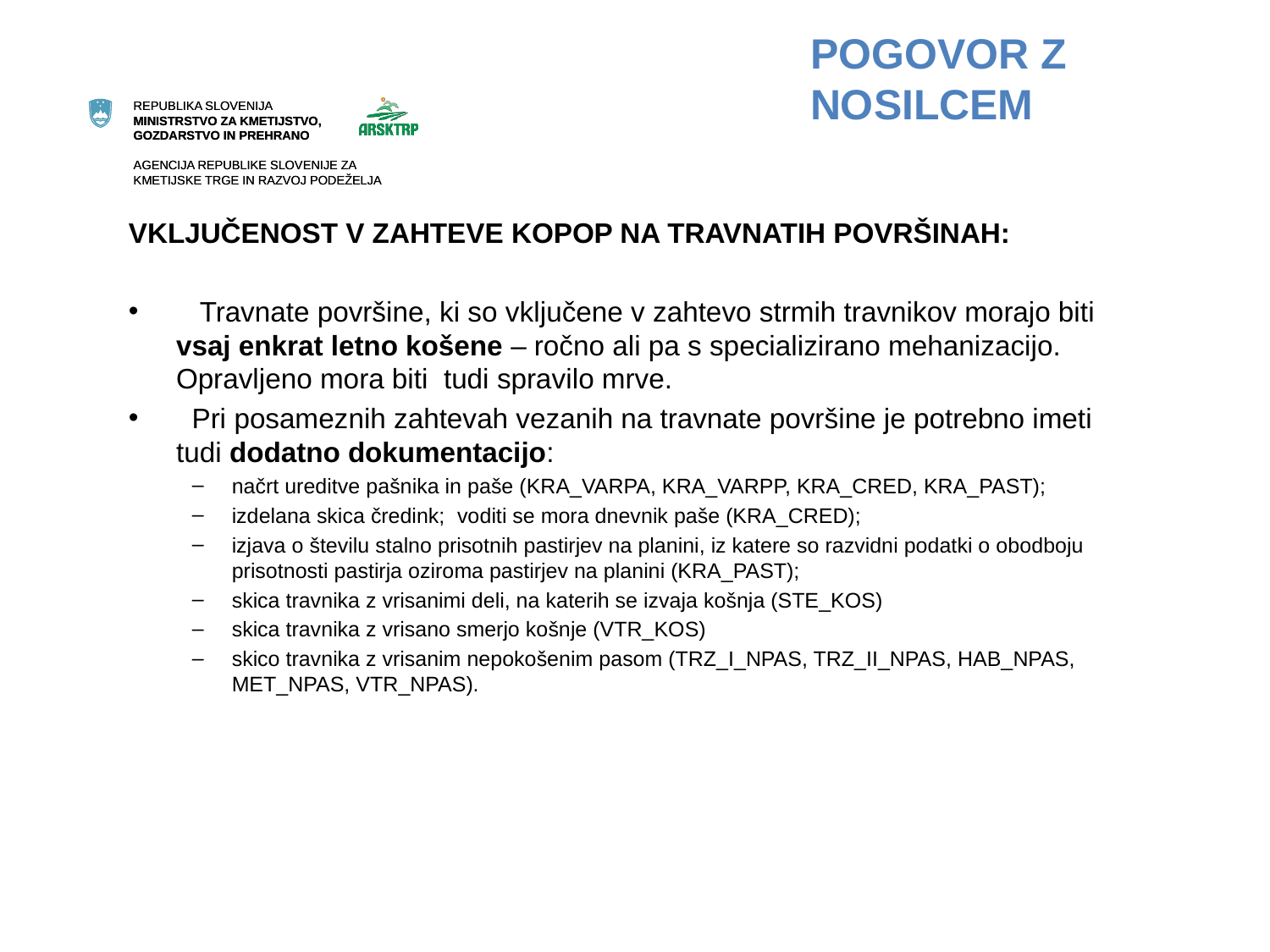

# POGOVOR Z NOSILCEM
VKLJUČENOST V ZAHTEVE KOPOP NA TRAVNATIH POVRŠINAH:

   Travnate površine, ki so vključene v zahtevo strmih travnikov morajo biti vsaj enkrat letno košene – ročno ali pa s specializirano mehanizacijo. Opravljeno mora biti  tudi spravilo mrve.
  Pri posameznih zahtevah vezanih na travnate površine je potrebno imeti tudi dodatno dokumentacijo:
načrt ureditve pašnika in paše (KRA_VARPA, KRA_VARPP, KRA_CRED, KRA_PAST);
izdelana skica čredink;  voditi se mora dnevnik paše (KRA_CRED);
izjava o številu stalno prisotnih pastirjev na planini, iz katere so razvidni podatki o obodboju prisotnosti pastirja oziroma pastirjev na planini (KRA_PAST);
skica travnika z vrisanimi deli, na katerih se izvaja košnja (STE_KOS)
skica travnika z vrisano smerjo košnje (VTR_KOS)
skico travnika z vrisanim nepokošenim pasom (TRZ_I_NPAS, TRZ_II_NPAS, HAB_NPAS, MET_NPAS, VTR_NPAS).